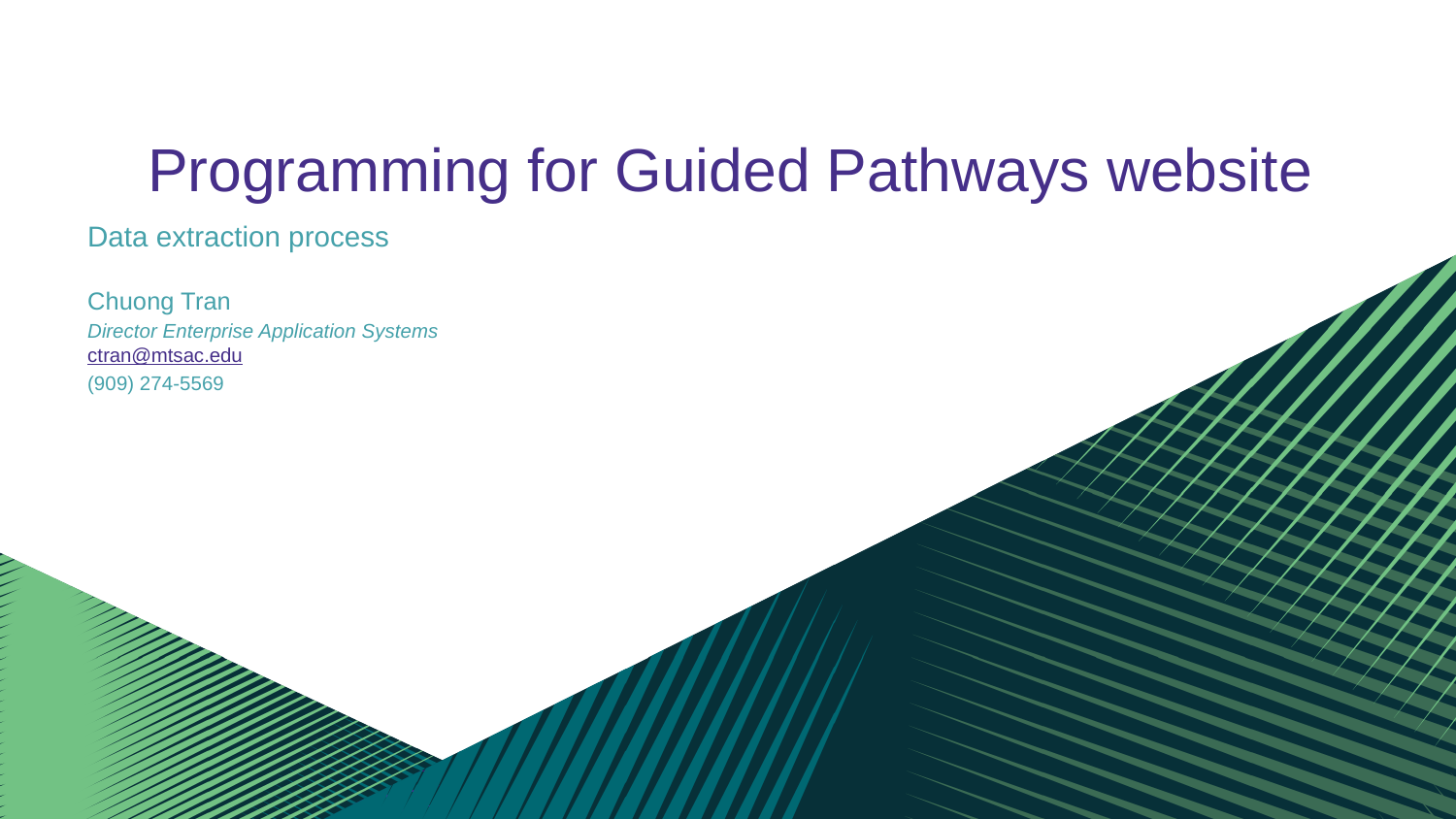

# Programming for Guided Pathways website
Data extraction process

Chuong Tran
Director Enterprise Application Systems
ctran@mtsac.edu
(909) 274-5569